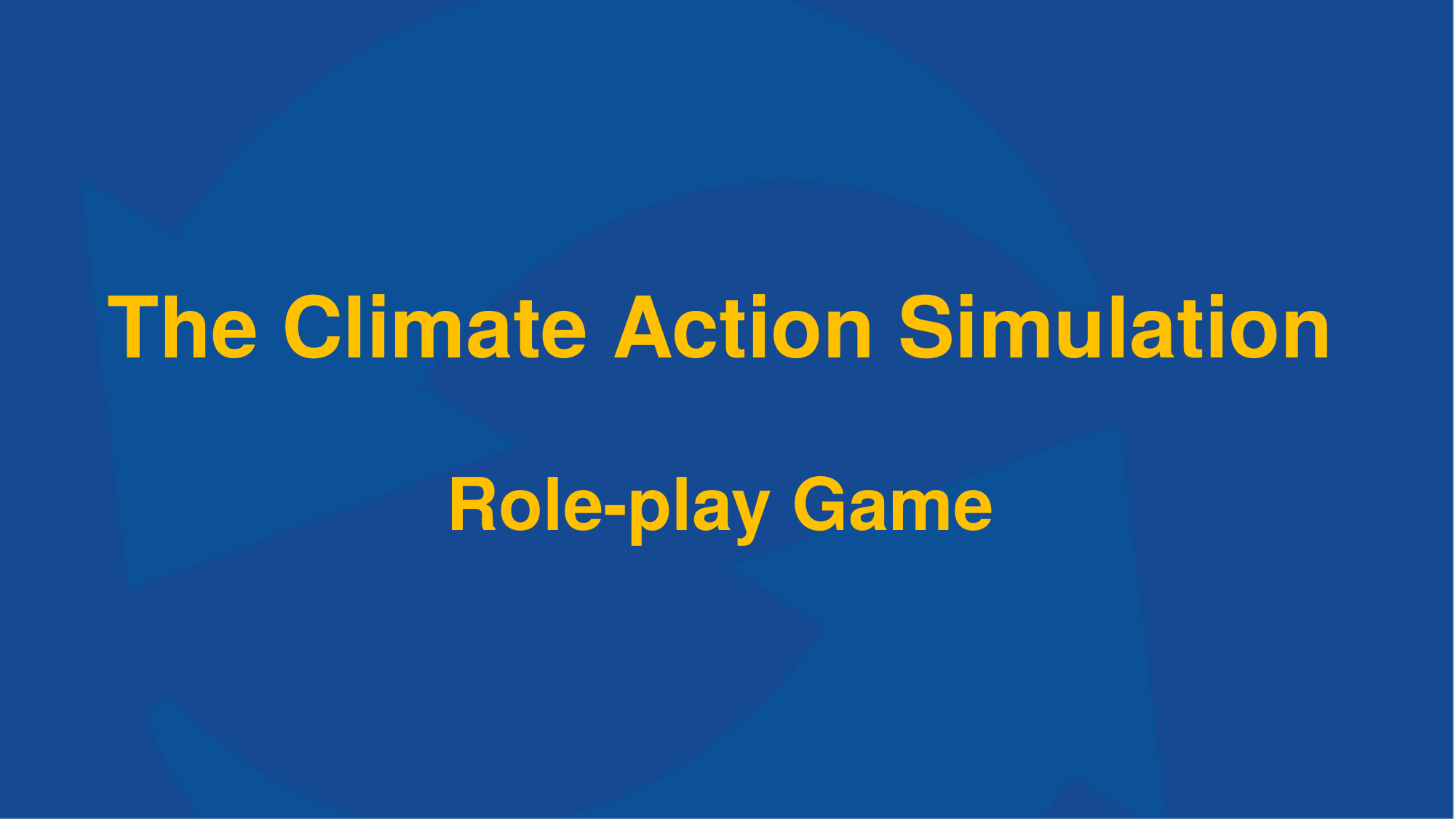

# The Climate Action Simulation Role-play Game